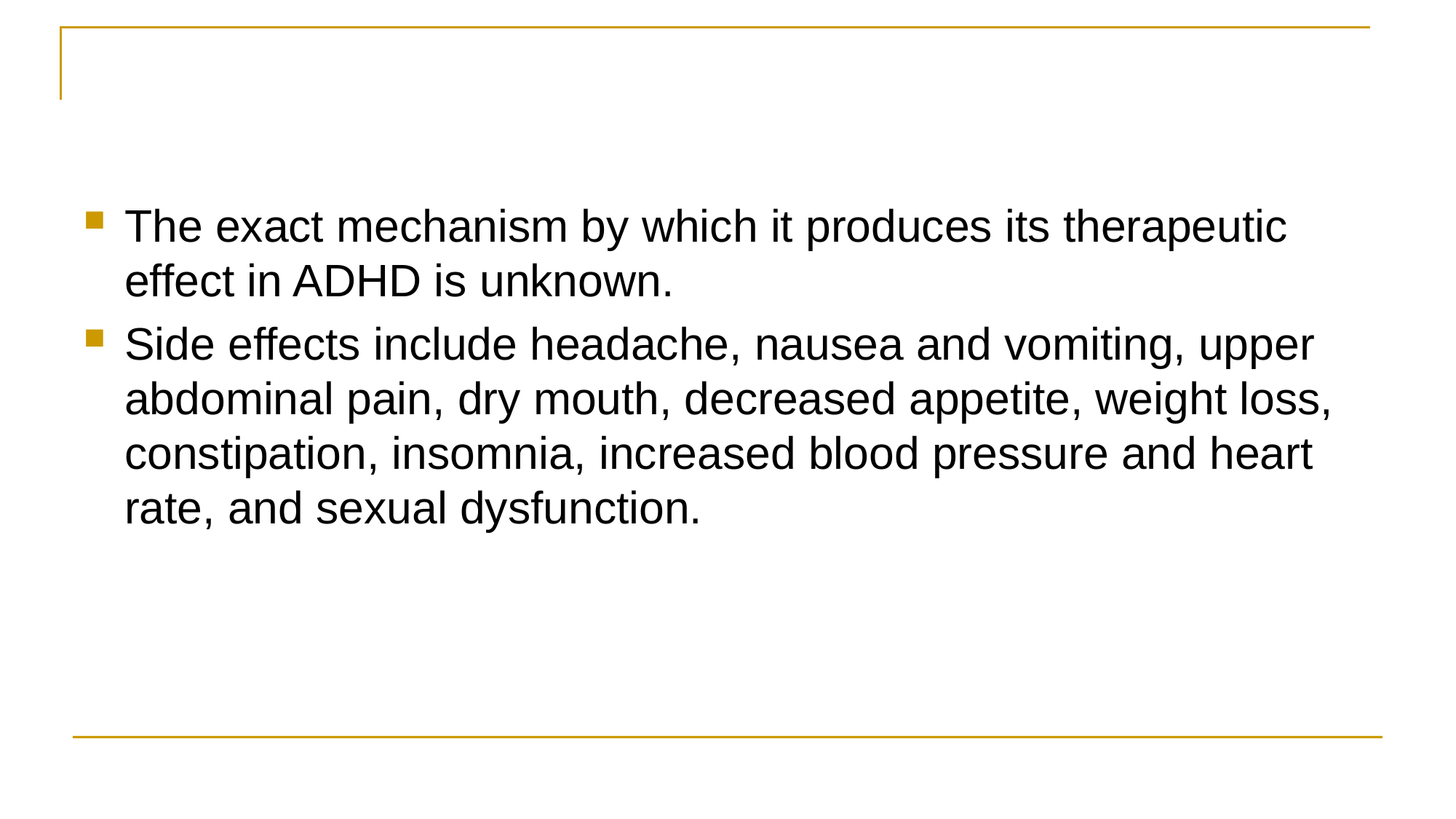

#
The exact mechanism by which it produces its therapeutic effect in ADHD is unknown.
Side effects include headache, nausea and vomiting, upper abdominal pain, dry mouth, decreased appetite, weight loss, constipation, insomnia, increased blood pressure and heart rate, and sexual dysfunction.